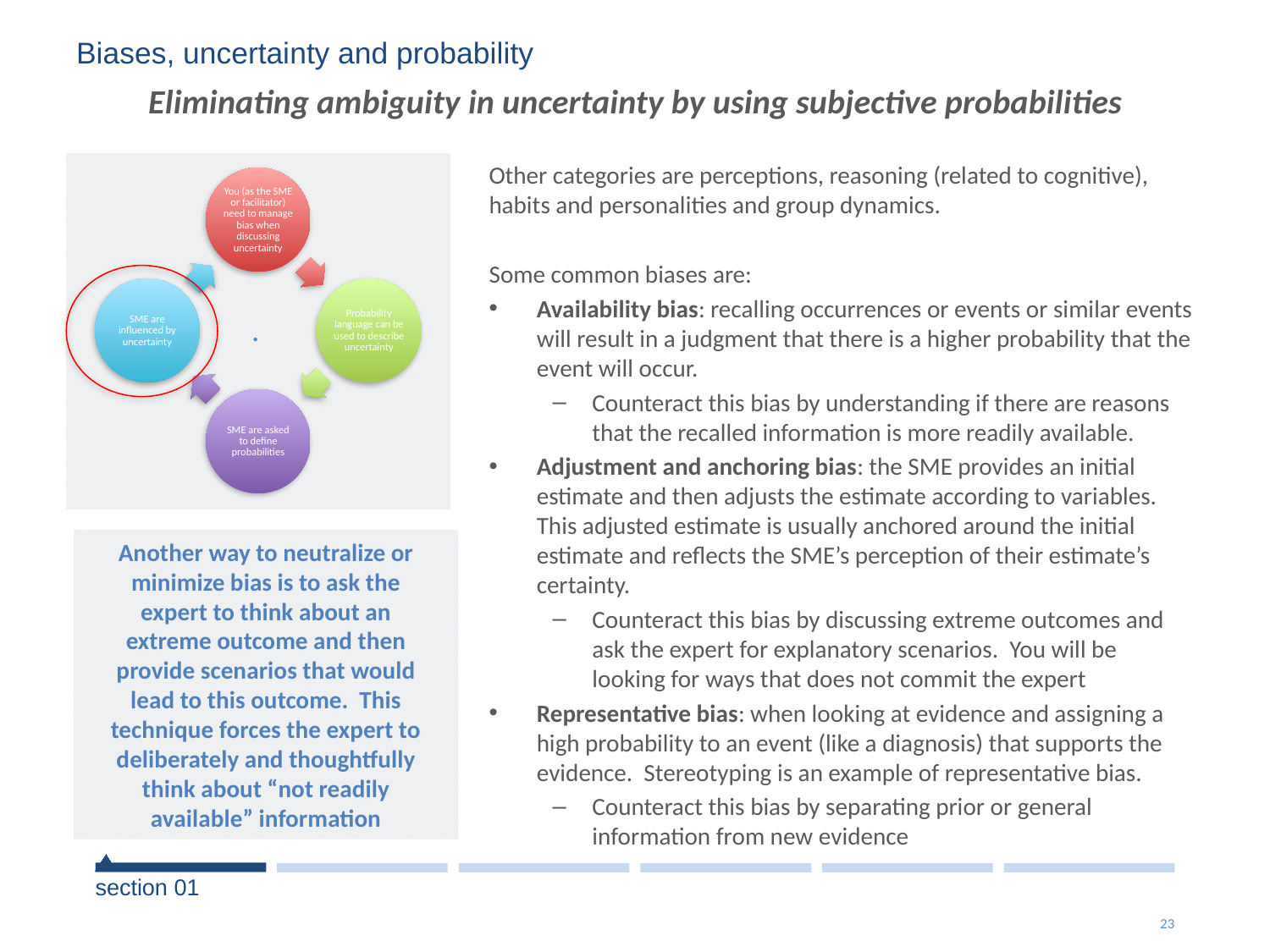

# Eliminating ambiguity in uncertainty by using subjective probabilities
Biases, uncertainty and probability
.
Other categories are perceptions, reasoning (related to cognitive), habits and personalities and group dynamics.

Some common biases are:
Availability bias: recalling occurrences or events or similar events will result in a judgment that there is a higher probability that the event will occur.
Counteract this bias by understanding if there are reasons that the recalled information is more readily available.
Adjustment and anchoring bias: the SME provides an initial estimate and then adjusts the estimate according to variables.  This adjusted estimate is usually anchored around the initial estimate and reflects the SME’s perception of their estimate’s certainty.
Counteract this bias by discussing extreme outcomes and ask the expert for explanatory scenarios.  You will be looking for ways that does not commit the expert
Representative bias: when looking at evidence and assigning a high probability to an event (like a diagnosis) that supports the evidence.  Stereotyping is an example of representative bias.
Counteract this bias by separating prior or general information from new evidence
You (as the SME or facilitator) need to manage bias when discussing uncertainty

Probability language can be used to describe uncertainty

SME are asked to define probabilities

SME are influenced by uncertainty

Another way to neutralize or minimize bias is to ask the expert to think about an extreme outcome and then provide scenarios that would lead to this outcome.  This technique forces the expert to deliberately and thoughtfully think about “not readily available” information

section 01